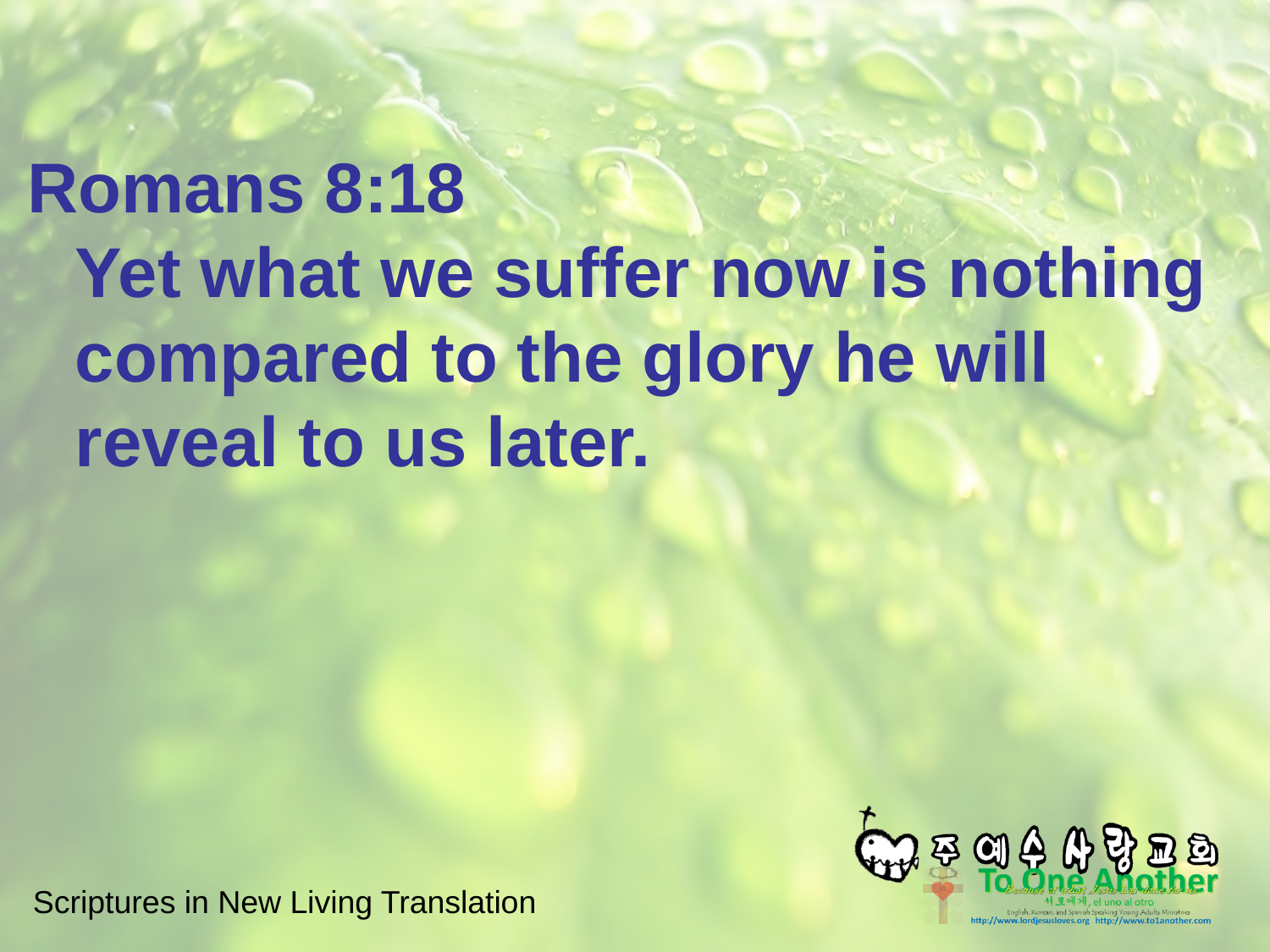

#
Romans 8:18
Yet what we suffer now is nothing compared to the glory he will reveal to us later.